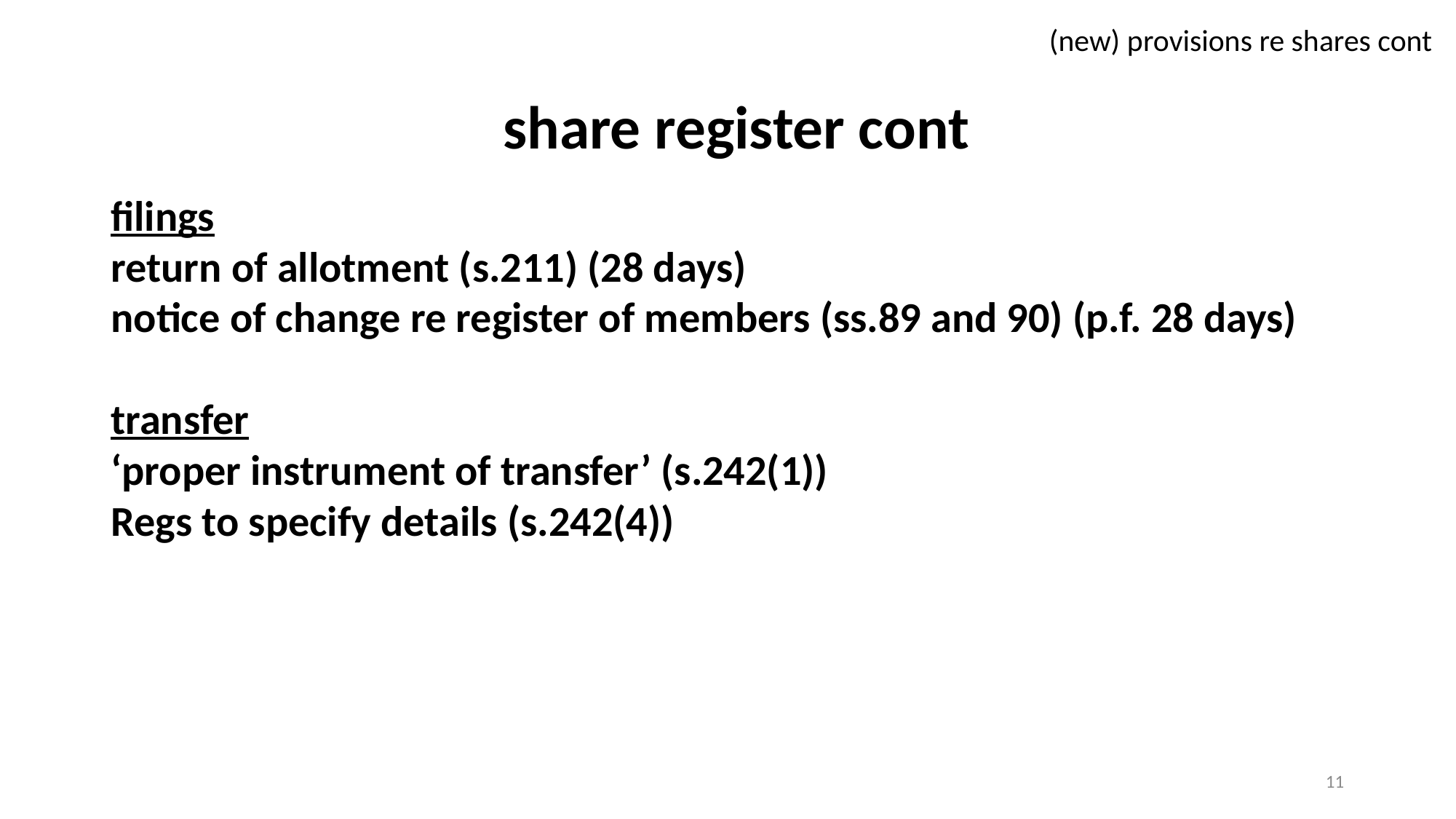

# (new) provisions re shares cont
share register cont
filings
return of allotment (s.211) (28 days)
notice of change re register of members (ss.89 and 90) (p.f. 28 days)

transfer
‘proper instrument of transfer’ (s.242(1))
Regs to specify details (s.242(4))

11